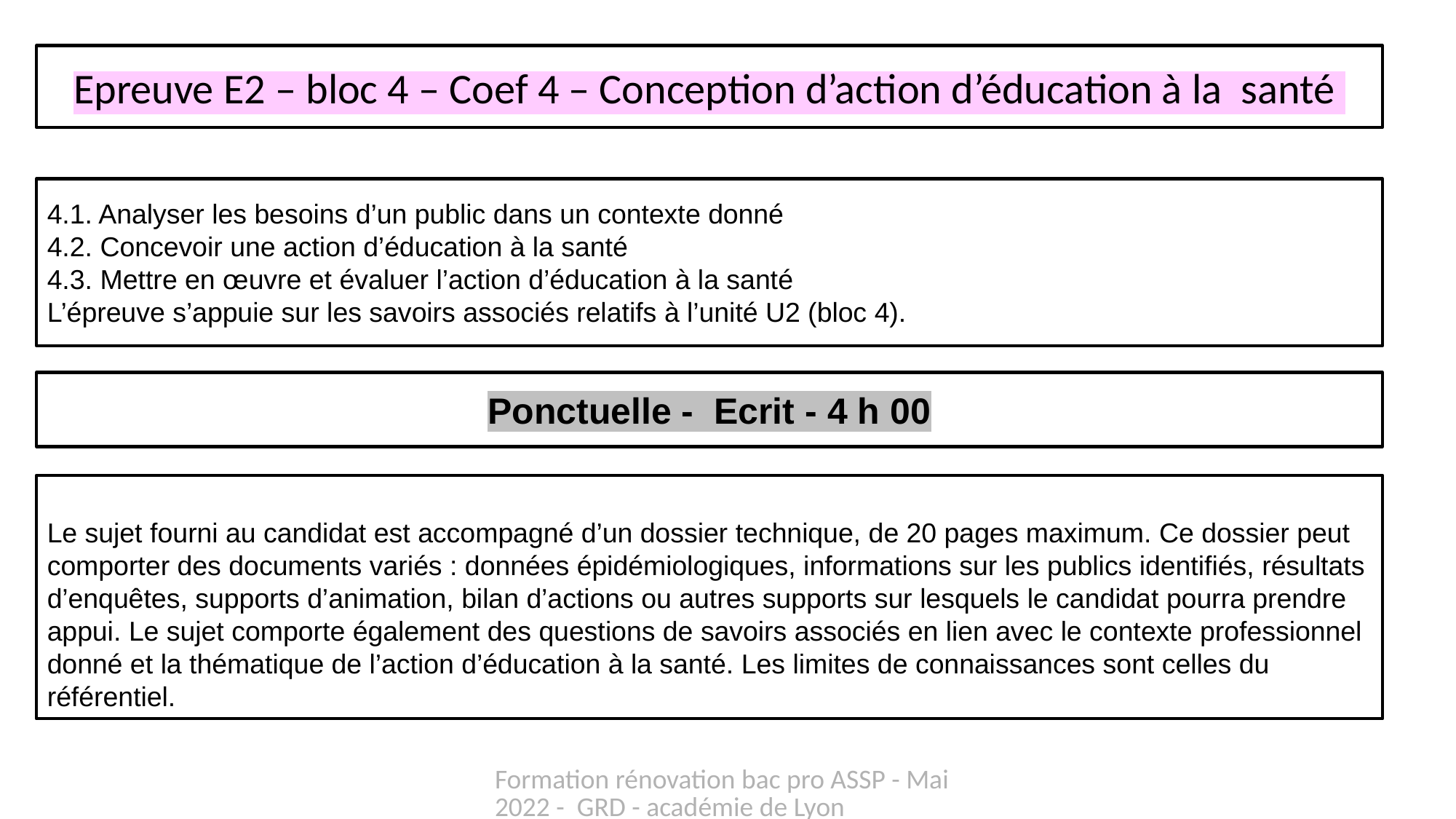

Epreuve E2 – bloc 4 – Coef 4 – Conception d’action d’éducation à la  santé
4.1. Analyser les besoins d’un public dans un contexte donné
4.2. Concevoir une action d’éducation à la santé
4.3. Mettre en œuvre et évaluer l’action d’éducation à la santé
L’épreuve s’appuie sur les savoirs associés relatifs à l’unité U2 (bloc 4).
Ponctuelle -  Ecrit - 4 h 00

Le sujet fourni au candidat est accompagné d’un dossier technique, de 20 pages maximum. Ce dossier peut comporter des documents variés : données épidémiologiques, informations sur les publics identifiés, résultats d’enquêtes, supports d’animation, bilan d’actions ou autres supports sur lesquels le candidat pourra prendre appui. Le sujet comporte également des questions de savoirs associés en lien avec le contexte professionnel donné et la thématique de l’action d’éducation à la santé. Les limites de connaissances sont celles du référentiel.
Formation rénovation bac pro ASSP - Mai 2022 -  GRD - académie de Lyon